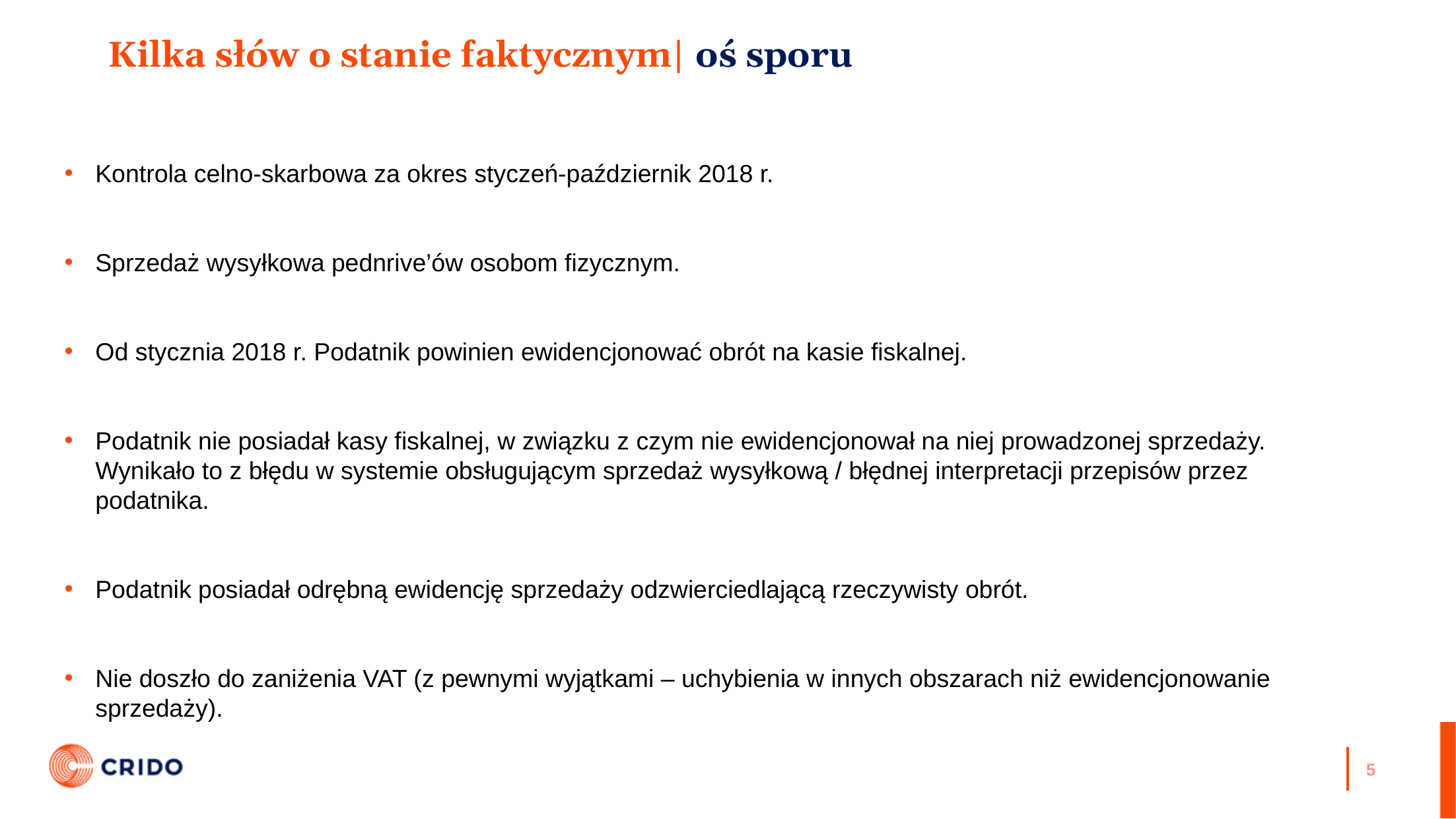

# Kilka słów o stanie faktycznym| oś sporu
Kontrola celno-skarbowa za okres styczeń-październik 2018 r.

Sprzedaż wysyłkowa pednrive’ów osobom fizycznym.

Od stycznia 2018 r. Podatnik powinien ewidencjonować obrót na kasie fiskalnej.

Podatnik nie posiadał kasy fiskalnej, w związku z czym nie ewidencjonował na niej prowadzonej sprzedaży. Wynikało to z błędu w systemie obsługującym sprzedaż wysyłkową / błędnej interpretacji przepisów przez podatnika.

Podatnik posiadał odrębną ewidencję sprzedaży odzwierciedlającą rzeczywisty obrót.

Nie doszło do zaniżenia VAT (z pewnymi wyjątkami – uchybienia w innych obszarach niż ewidencjonowanie sprzedaży).

5